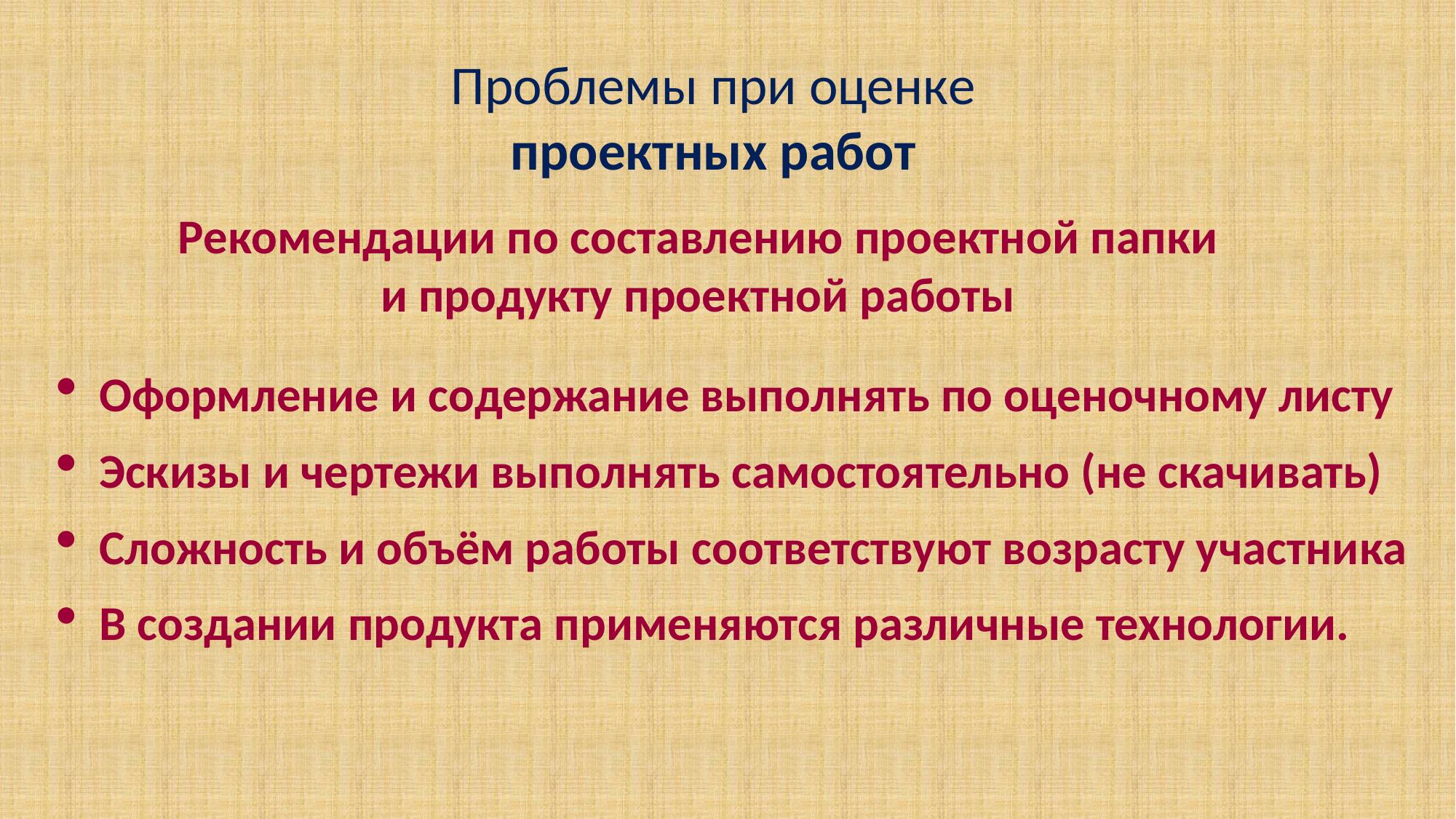

Проблемы при оценке
проектных работ
Рекомендации по составлению проектной папки
и продукту проектной работы
Оформление и содержание выполнять по оценочному листу
Эскизы и чертежи выполнять самостоятельно (не скачивать)
Сложность и объём работы соответствуют возрасту участника
В создании продукта применяются различные технологии.